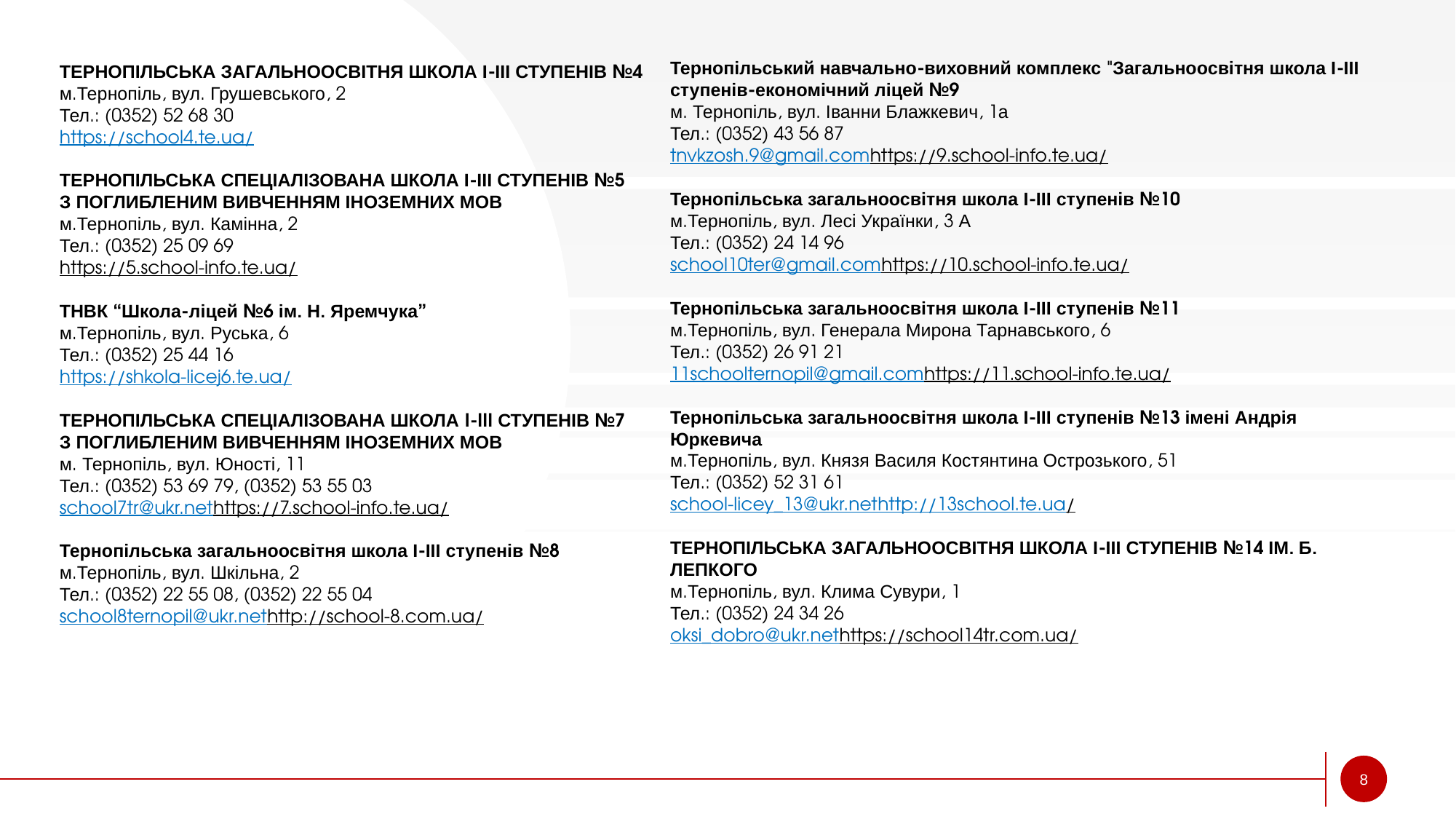

Тернопільський навчально-виховний комплекс "Загальноосвітня школа І-ІІІ ступенів-економічний ліцей №9
м. Тернопіль, вул. Іванни Блажкевич, 1а
Тел.: (0352) 43 56 87
tnvkzosh.9@gmail.com
https://9.school-info.te.ua/
Тернопільська загальноосвітня школа І-ІІІ ступенів №10
м.Тернопіль, вул. Лесі Українки, 3 А
Тел.: (0352) 24 14 96
school10ter@gmail.com
https://10.school-info.te.ua/
Тернопільська загальноосвітня школа І-ІІІ ступенів №11
м.Тернопіль, вул. Генерала Мирона Тарнавського, 6
Тел.: (0352) 26 91 21
11schoolternopil@gmail.com
https://11.school-info.te.ua/
Тернопільська загальноосвітня школа І-ІІІ ступенів №13 імені Андрія Юркевича
м.Тернопіль, вул. Князя Василя Костянтина Острозького, 51
Тел.: (0352) 52 31 61
school-licey_13@ukr.net
http://13school.te.ua/
ТЕРНОПІЛЬСЬКА ЗАГАЛЬНООСВІТНЯ ШКОЛА І-ІІІ СТУПЕНІВ №14 ІМ. Б. ЛЕПКОГО
м.Тернопіль, вул. Клима Сувури, 1
Тел.: (0352) 24 34 26
oksi_dobro@ukr.net
https://school14tr.com.ua/
ТЕРНОПІЛЬСЬКА ЗАГАЛЬНООСВІТНЯ ШКОЛА І-ІІІ СТУПЕНІВ №4
м.Тернопіль, вул. Грушевського, 2
Тел.: (0352) 52 68 30
https://school4.te.ua/ 
ТЕРНОПІЛЬСЬКА СПЕЦІАЛІЗОВАНА ШКОЛА І-ІІІ СТУПЕНІВ №5
З ПОГЛИБЛЕНИМ ВИВЧЕННЯМ ІНОЗЕМНИХ МОВ
м.Тернопіль, вул. Камінна, 2
Тел.: (0352) 25 09 69
https://5.school-info.te.ua/ 
ТНВК “Школа-ліцей №6 ім. Н. Яремчука”
м.Тернопіль, вул. Руська, 6
Тел.: (0352) 25 44 16
https://shkola-licej6.te.ua/ 
ТЕРНОПІЛЬСЬКА СПЕЦІАЛІЗОВАНА ШКОЛА I-III СТУПЕНІВ №7
З ПОГЛИБЛЕНИМ ВИВЧЕННЯМ ІНОЗЕМНИХ МОВ
м. Тернопіль, вул. Юності, 11
Тел.: (0352) 53 69 79, (0352) 53 55 03
school7tr@ukr.net
https://7.school-info.te.ua/ 
Тернопільська загальноосвітня школа І-ІІІ ступенів №8
м.Тернопіль, вул. Шкільна, 2
Тел.: (0352) 22 55 08, (0352) 22 55 04
school8ternopil@ukr.net
http://school-8.com.ua/
8